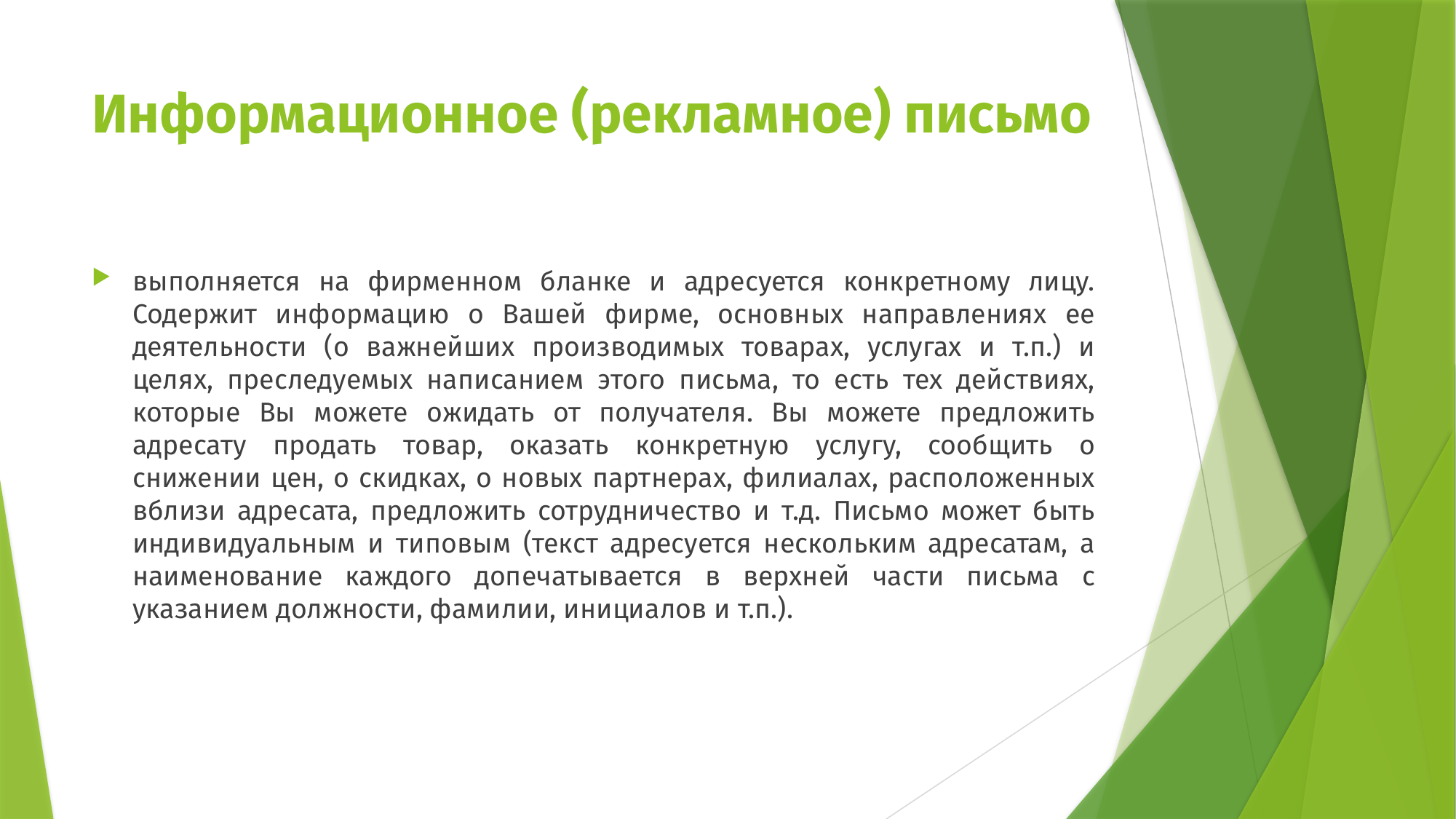

# Информационное (рекламное) письмо
выполняется на фирменном бланке и адресуется конкретному лицу. Содержит информацию о Вашей фирме, основных направлениях ее деятельности (о важнейших производимых товарах, услугах и т.п.) и целях, преследуемых написанием этого письма, то есть тех действиях, которые Вы можете ожидать от получателя. Вы можете предложить адресату продать товар, оказать конкретную услугу, сообщить о снижении цен, о скидках, о новых партнерах, филиалах, расположенных вблизи адресата, предложить сотрудничество и т.д. Письмо может быть индивидуальным и типовым (текст адресуется нескольким адресатам, а наименование каждого допечатывается в верхней части письма с указанием должности, фамилии, инициалов и т.п.).